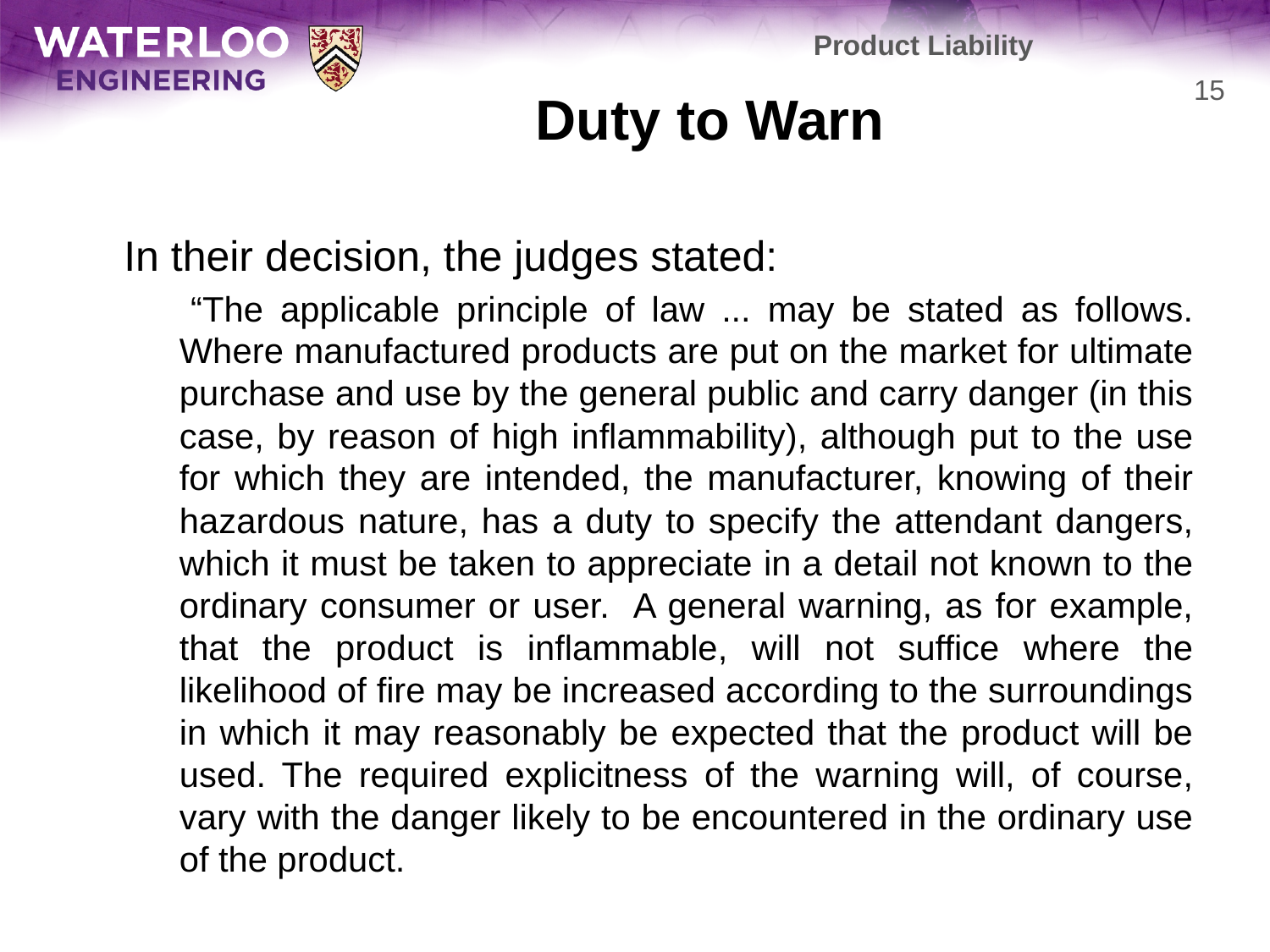

Product Liability
# Duty to Warn
15
	In their decision, the judges stated:
   “The applicable principle of law ... may be stated as follows. Where manufactured products are put on the market for ultimate purchase and use by the general public and carry danger (in this case, by reason of high inflammability), although put to the use for which they are intended, the manufacturer, knowing of their hazardous nature, has a duty to specify the attendant dangers, which it must be taken to appreciate in a detail not known to the ordinary consumer or user.  A general warning, as for example, that the product is inflammable, will not suffice where the likelihood of fire may be increased according to the surroundings in which it may reasonably be expected that the product will be used. The required explicitness of the warning will, of course, vary with the danger likely to be encountered in the ordinary use of the product.